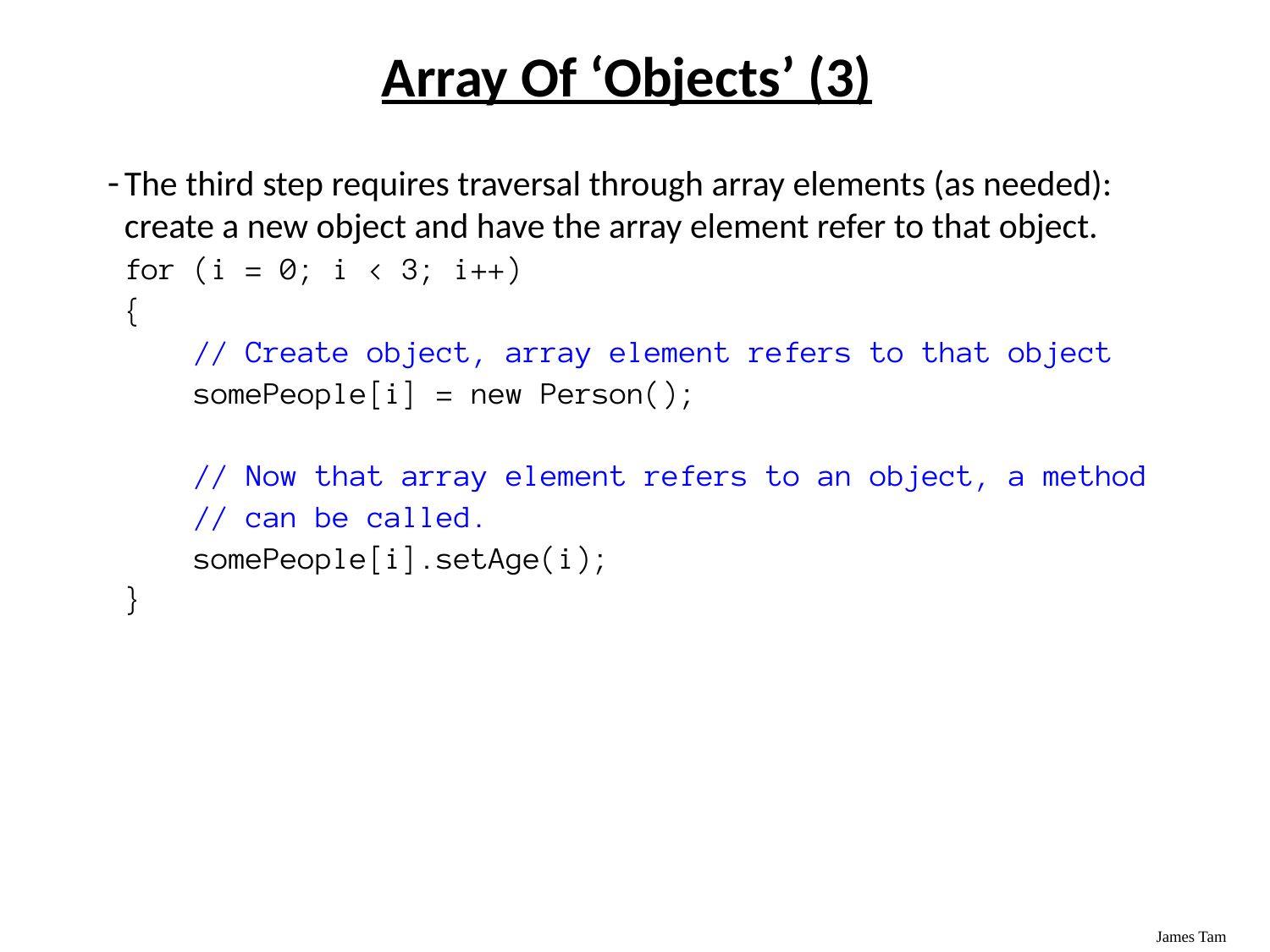

# Array Of ‘Objects’ (3)
The third step requires traversal through array elements (as needed): create a new object and have the array element refer to that object.
 for (i = 0; i < 3; i++)
 {
     // Create object, array element refers to that object
     somePeople[i] = new Person();

     // Now that array element refers to an object, a method
     // can be called.
     somePeople[i].setAge(i);
 }